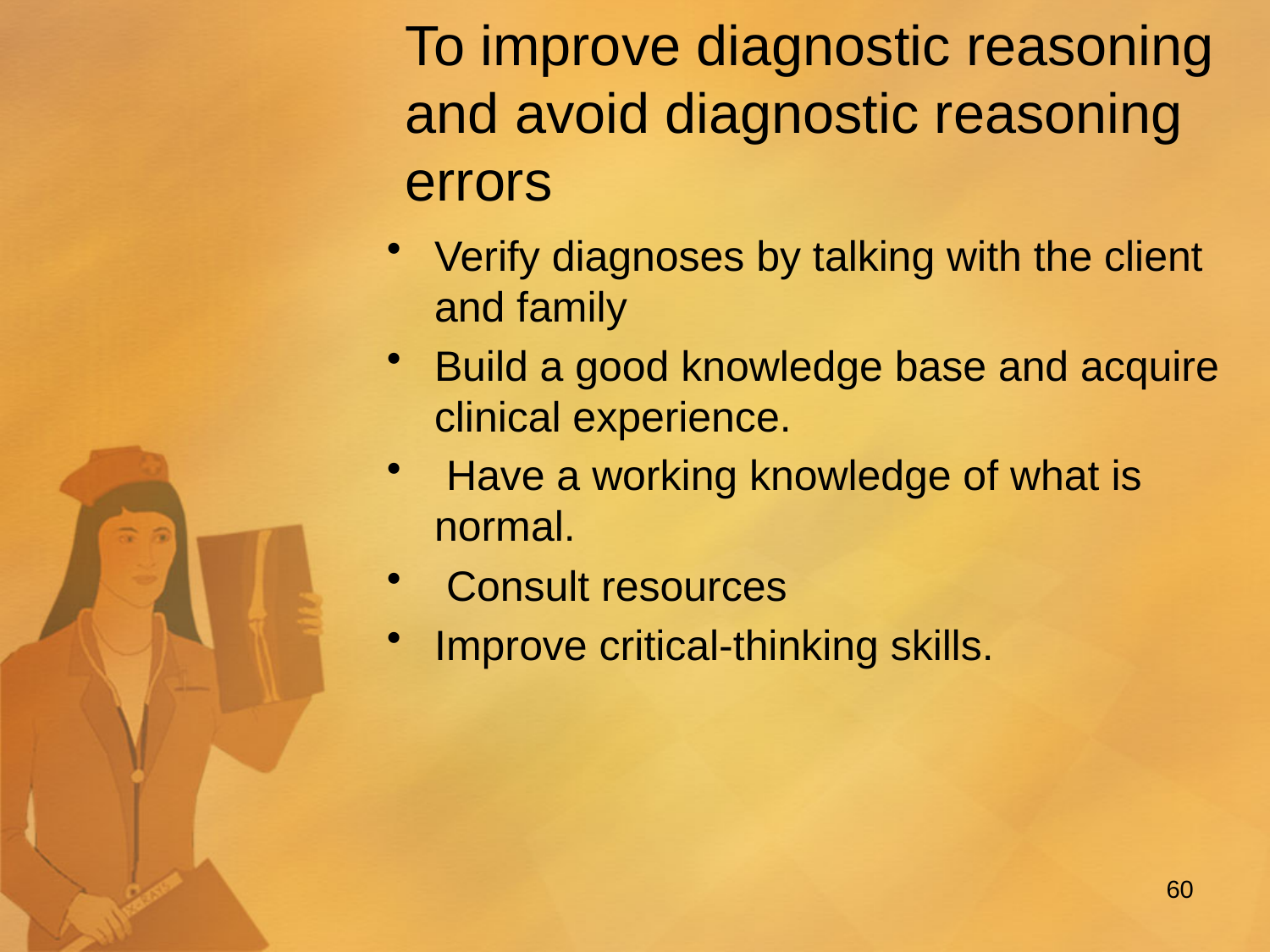

# To improve diagnostic reasoning and avoid diagnostic reasoning errors
Verify diagnoses by talking with the client and family
Build a good knowledge base and acquire clinical experience.
 Have a working knowledge of what is normal.
 Consult resources
Improve critical-thinking skills.
60